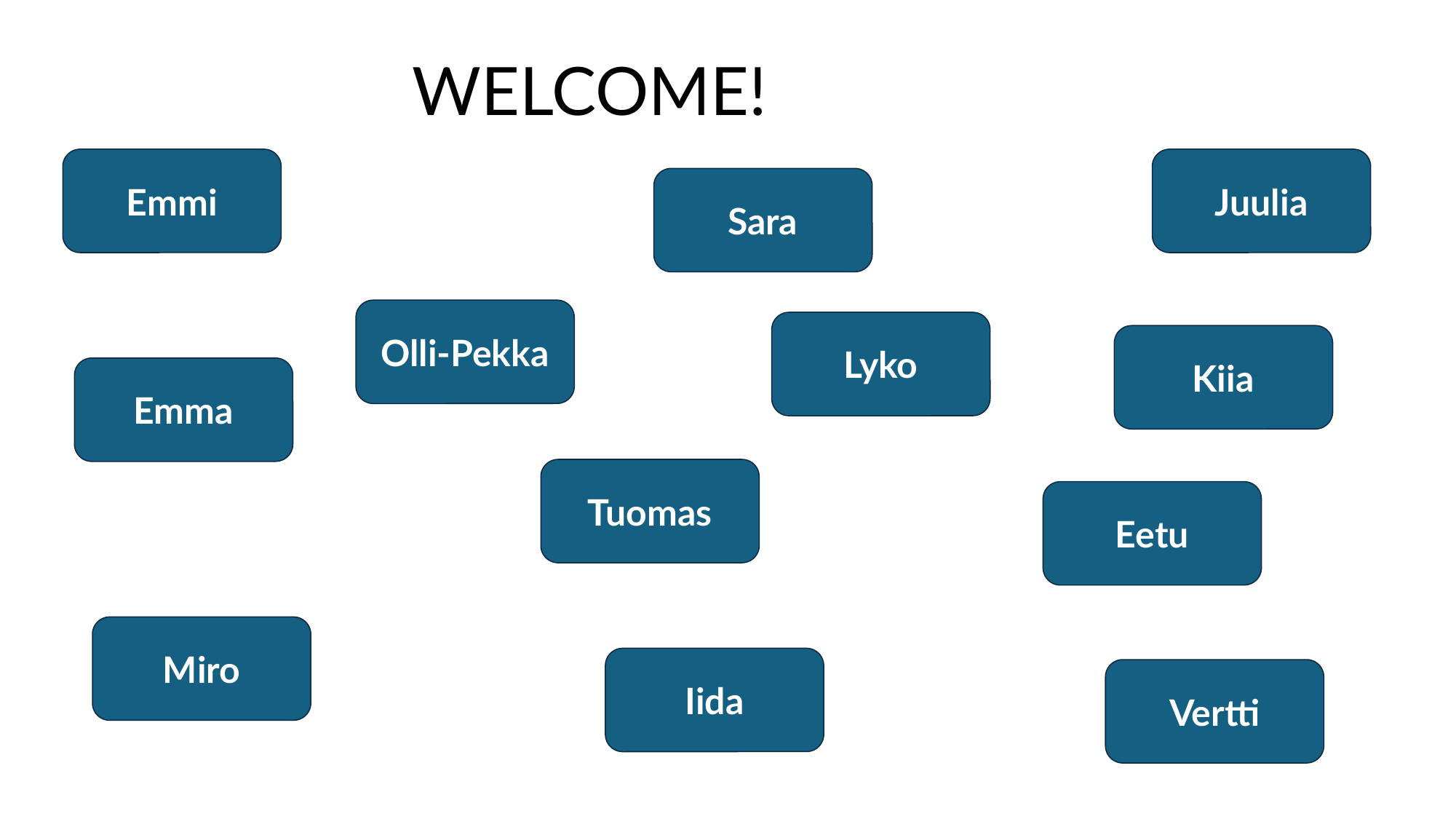

# WELCOME!
Emmi
Juulia
Sara
Olli-Pekka
Lyko
Kiia
Emma
Tuomas
Eetu
Miro
Iida
Vertti